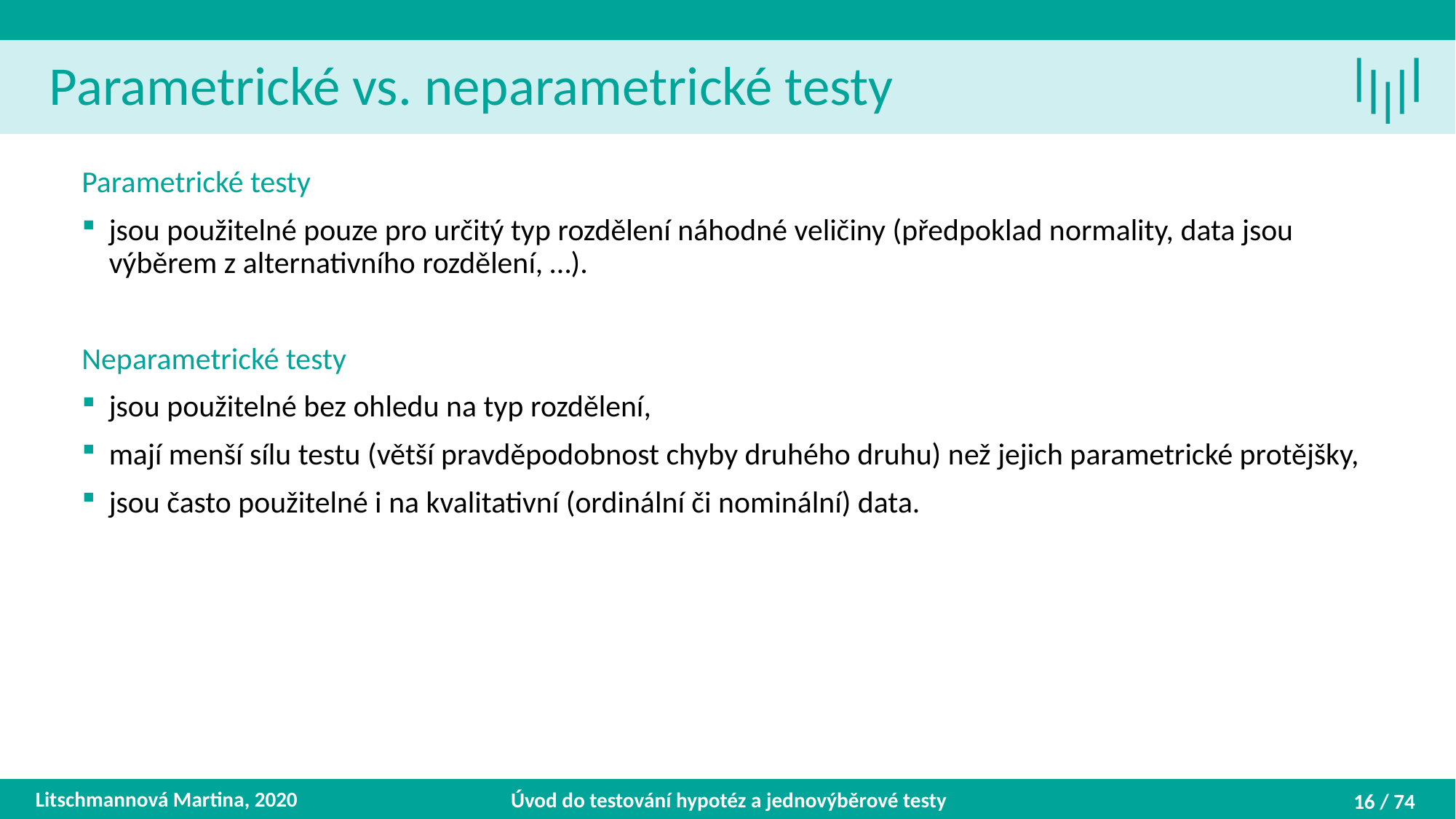

Parametrické vs. neparametrické testy
Parametrické testy
jsou použitelné pouze pro určitý typ rozdělení náhodné veličiny (předpoklad normality, data jsou výběrem z alternativního rozdělení, …).

Neparametrické testy
jsou použitelné bez ohledu na typ rozdělení,
mají menší sílu testu (větší pravděpodobnost chyby druhého druhu) než jejich parametrické protějšky,
jsou často použitelné i na kvalitativní (ordinální či nominální) data.

Litschmannová Martina, 2020
Úvod do testování hypotéz a jednovýběrové testy
16 / 74